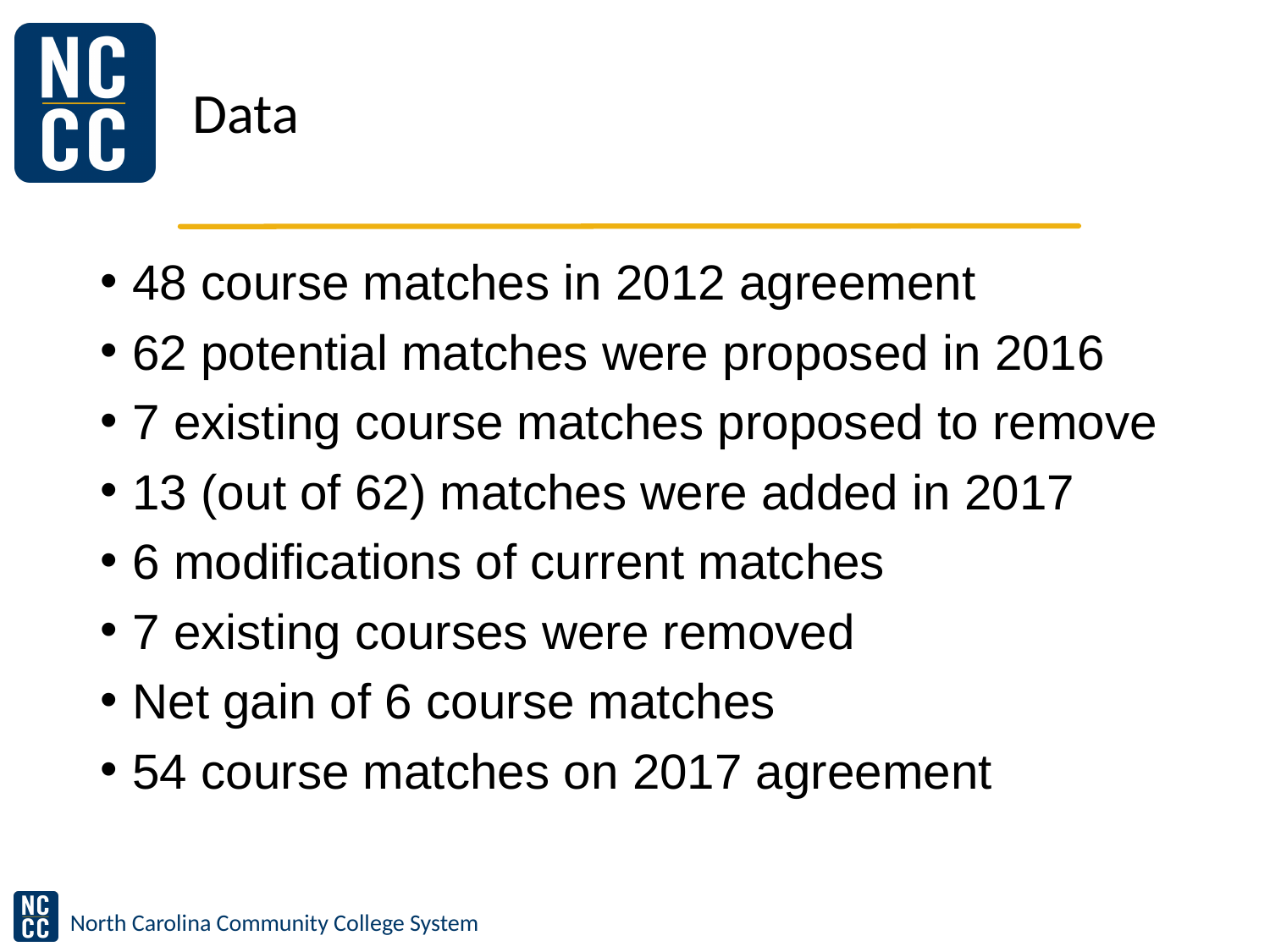

# Data
48 course matches in 2012 agreement
62 potential matches were proposed in 2016
7 existing course matches proposed to remove
13 (out of 62) matches were added in 2017
6 modifications of current matches
7 existing courses were removed
Net gain of 6 course matches
54 course matches on 2017 agreement